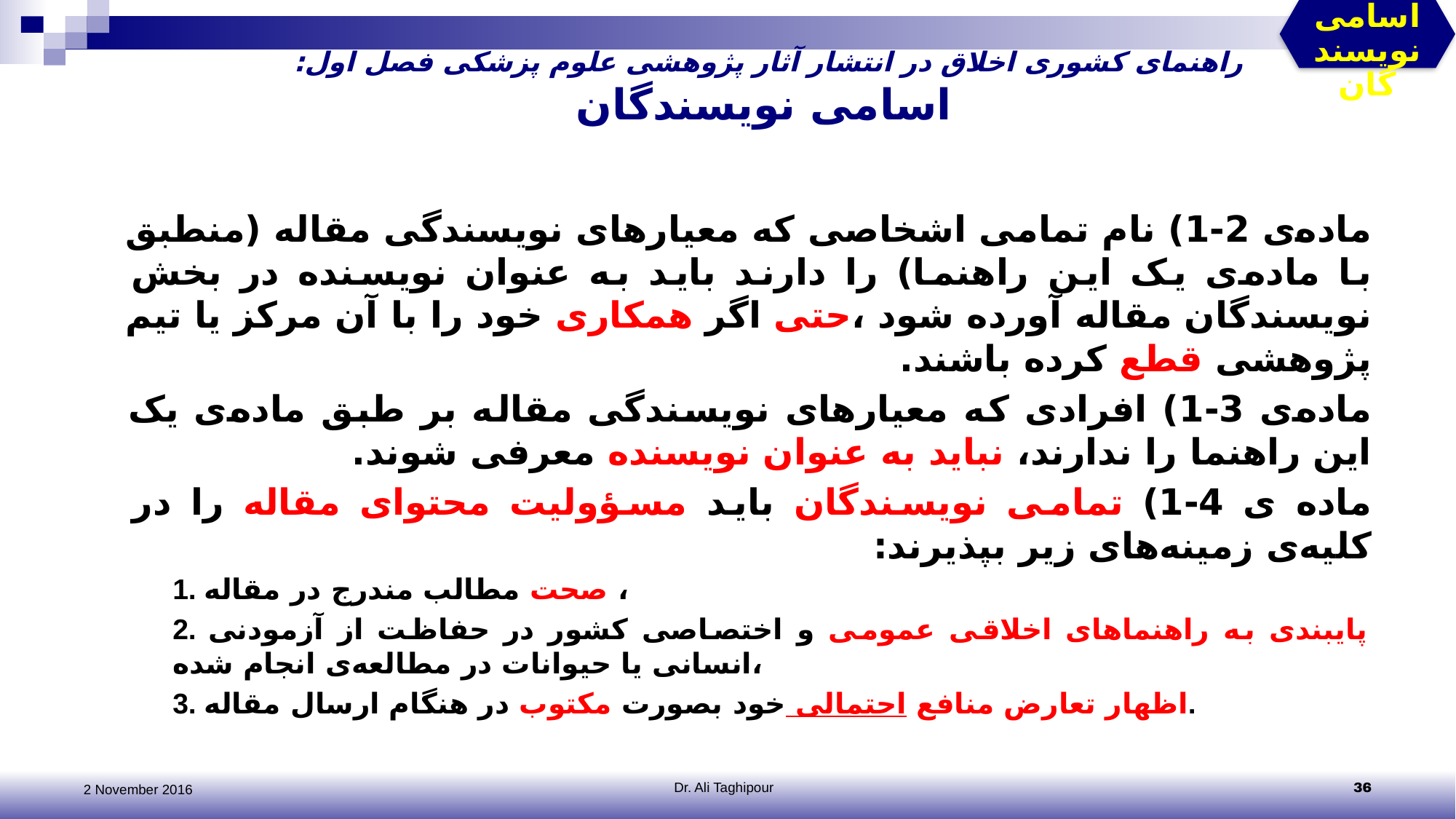

اسامی نویسندگان
# راهنمای کشوری اخلاق در انتشار آثار پژوهشی علوم پزشکی فصل اول: اسامی نویسندگان
ماده‌ی 2-1) نام تمامی اشخاصی که معیارهای نویسندگی مقاله (منطبق با ماده‌ی یک این راهنما) را دارند باید به عنوان نویسنده در بخش نویسندگان مقاله آورده شود ،حتی اگر همکاری خود را با آن مرکز یا تیم پژوهشی قطع کرده باشند.
ماده‌ی 3-1) افرادی که معیارهای نویسندگی مقاله بر طبق ماده‌‌ی یک این راهنما را ندارند، نباید به عنوان نویسنده معرفی شوند.
ماده ی 4-1) تمامی نویسندگان باید مسؤولیت محتوای مقاله را در کلیه‌ی زمینه‌های زیر بپذیرند:
1. صحت مطالب مندرج در مقاله ،
2. پایبندی به راهنماهای اخلاقی عمومی و اختصاصی کشور در حفاظت از آزمودنی انسانی یا حیوانات در مطالعه‌ی انجام شده،
3. اظهار تعارض منافع احتمالی خود بصورت مکتوب در هنگام ارسال مقاله.

2 November 2016
Dr. Ali Taghipour
36